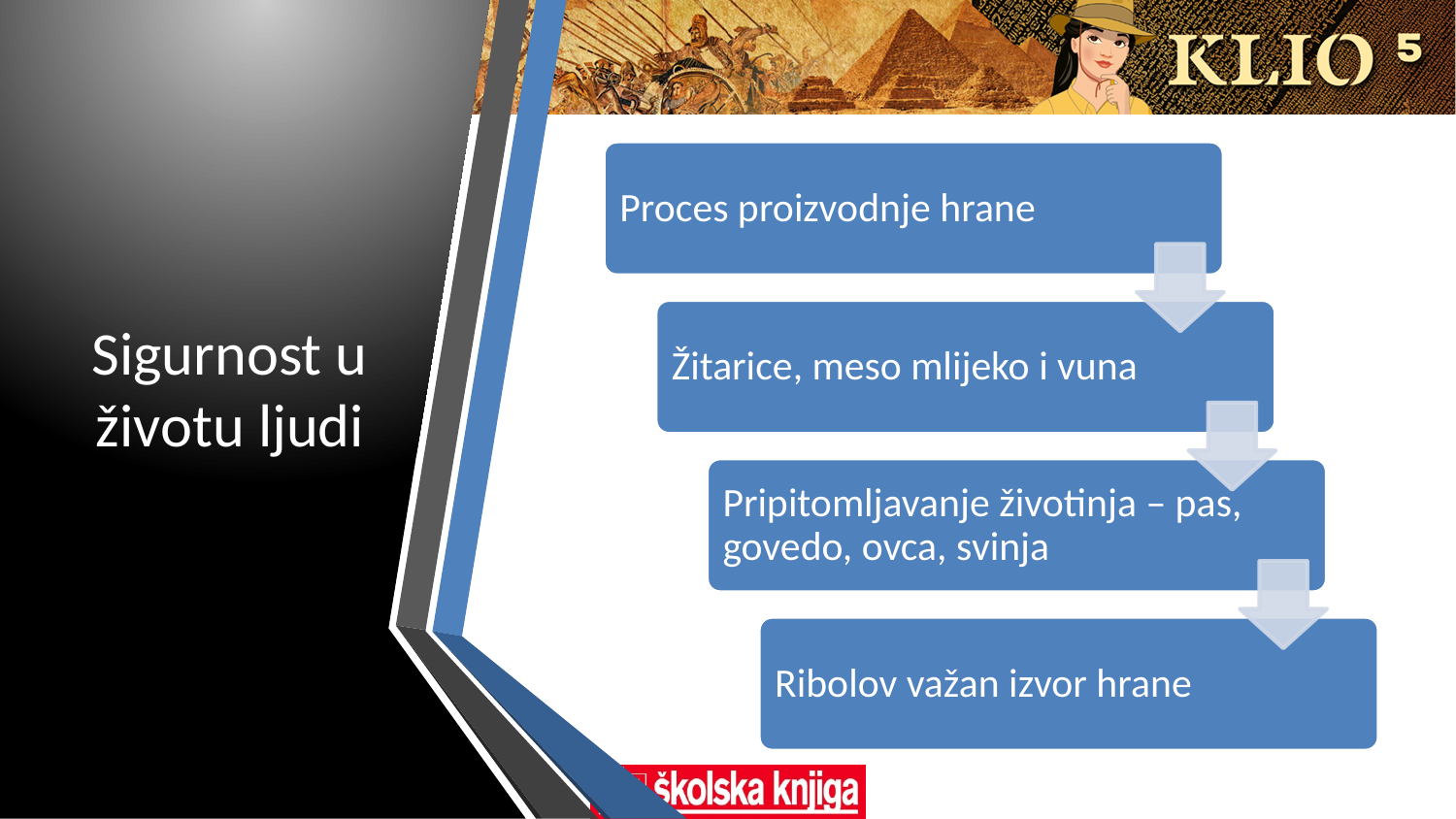

# Sigurnost u životu ljudi
Proces proizvodnje hrane
Žitarice, meso mlijeko i vuna
Pripitomljavanje životinja – pas, govedo, ovca, svinja
Ribolov važan izvor hrane